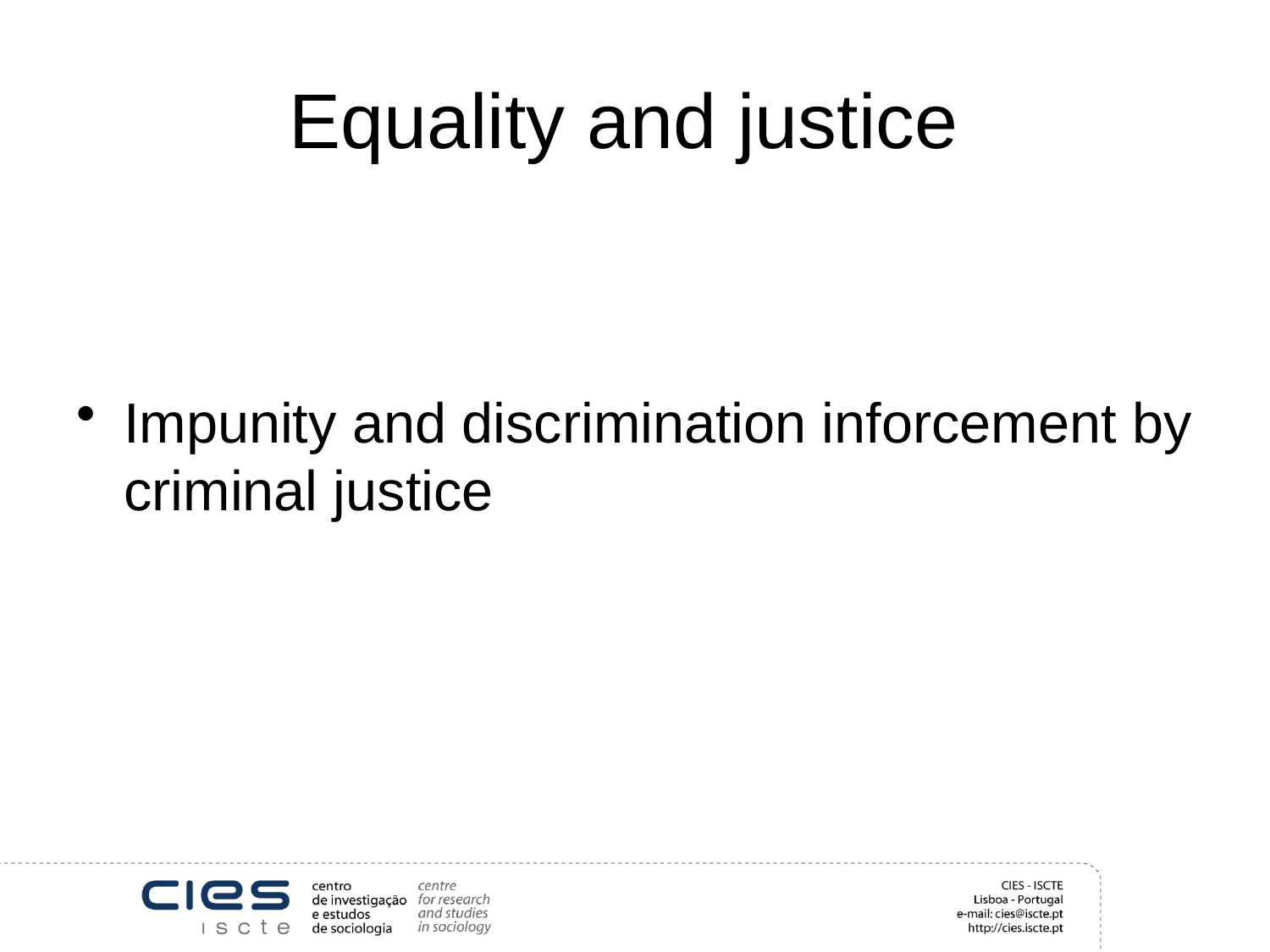

# Equality and justice

Impunity and discrimination inforcement by criminal justice